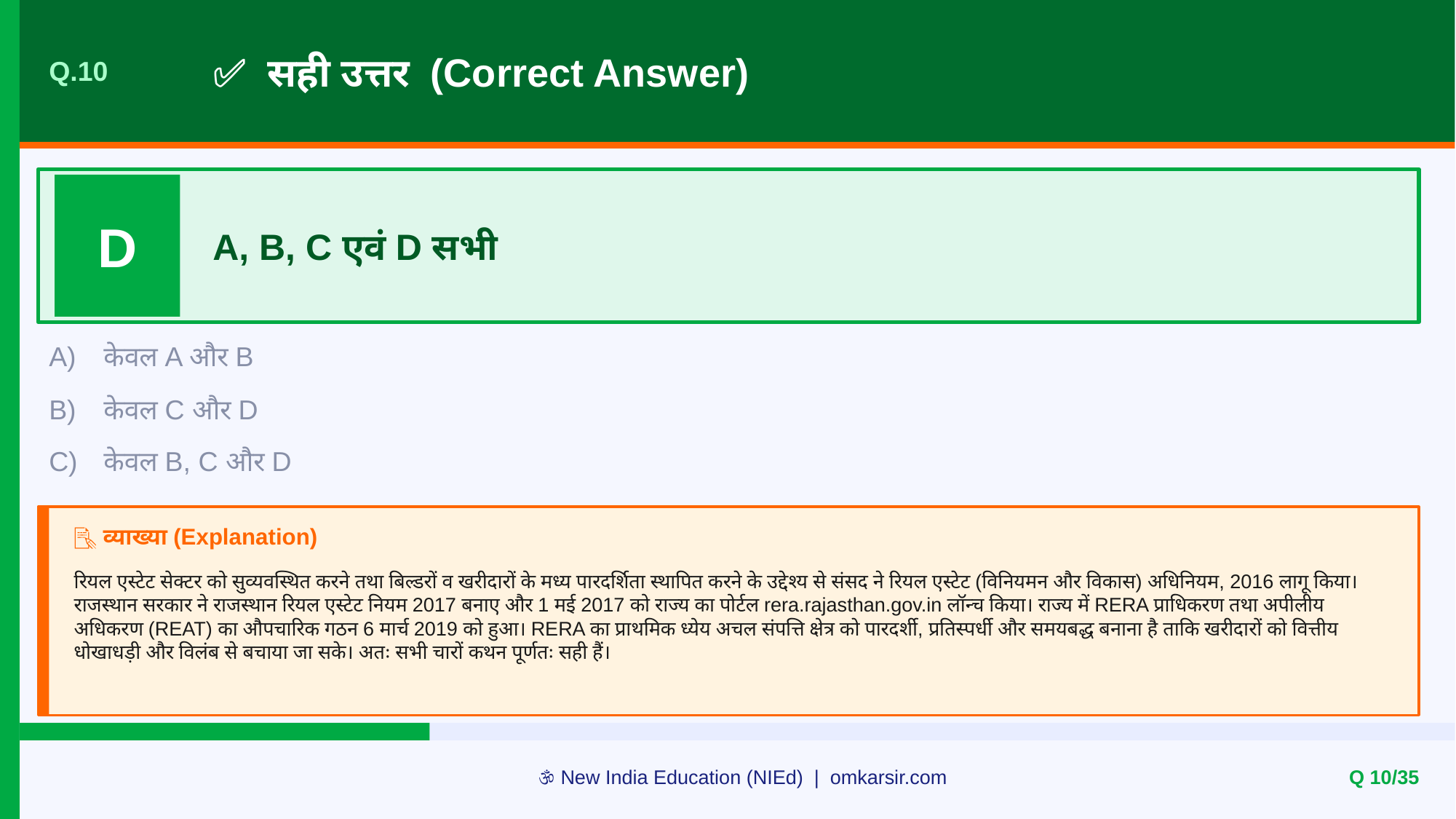

✅  सही उत्तर  (Correct Answer)
Q.10

D
A, B, C एवं D सभी
A)
केवल A और B
B)
केवल C और D
C)
केवल B, C और D

📝 व्याख्या (Explanation)
रियल एस्टेट सेक्टर को सुव्यवस्थित करने तथा बिल्डरों व खरीदारों के मध्य पारदर्शिता स्थापित करने के उद्देश्य से संसद ने रियल एस्टेट (विनियमन और विकास) अधिनियम, 2016 लागू किया। राजस्थान सरकार ने राजस्थान रियल एस्टेट नियम 2017 बनाए और 1 मई 2017 को राज्य का पोर्टल rera.rajasthan.gov.in लॉन्च किया। राज्य में RERA प्राधिकरण तथा अपीलीय अधिकरण (REAT) का औपचारिक गठन 6 मार्च 2019 को हुआ। RERA का प्राथमिक ध्येय अचल संपत्ति क्षेत्र को पारदर्शी, प्रतिस्पर्धी और समयबद्ध बनाना है ताकि खरीदारों को वित्तीय धोखाधड़ी और विलंब से बचाया जा सके। अतः सभी चारों कथन पूर्णतः सही हैं।

🕉️ New India Education (NIEd)  |  omkarsir.com
Q 10/35